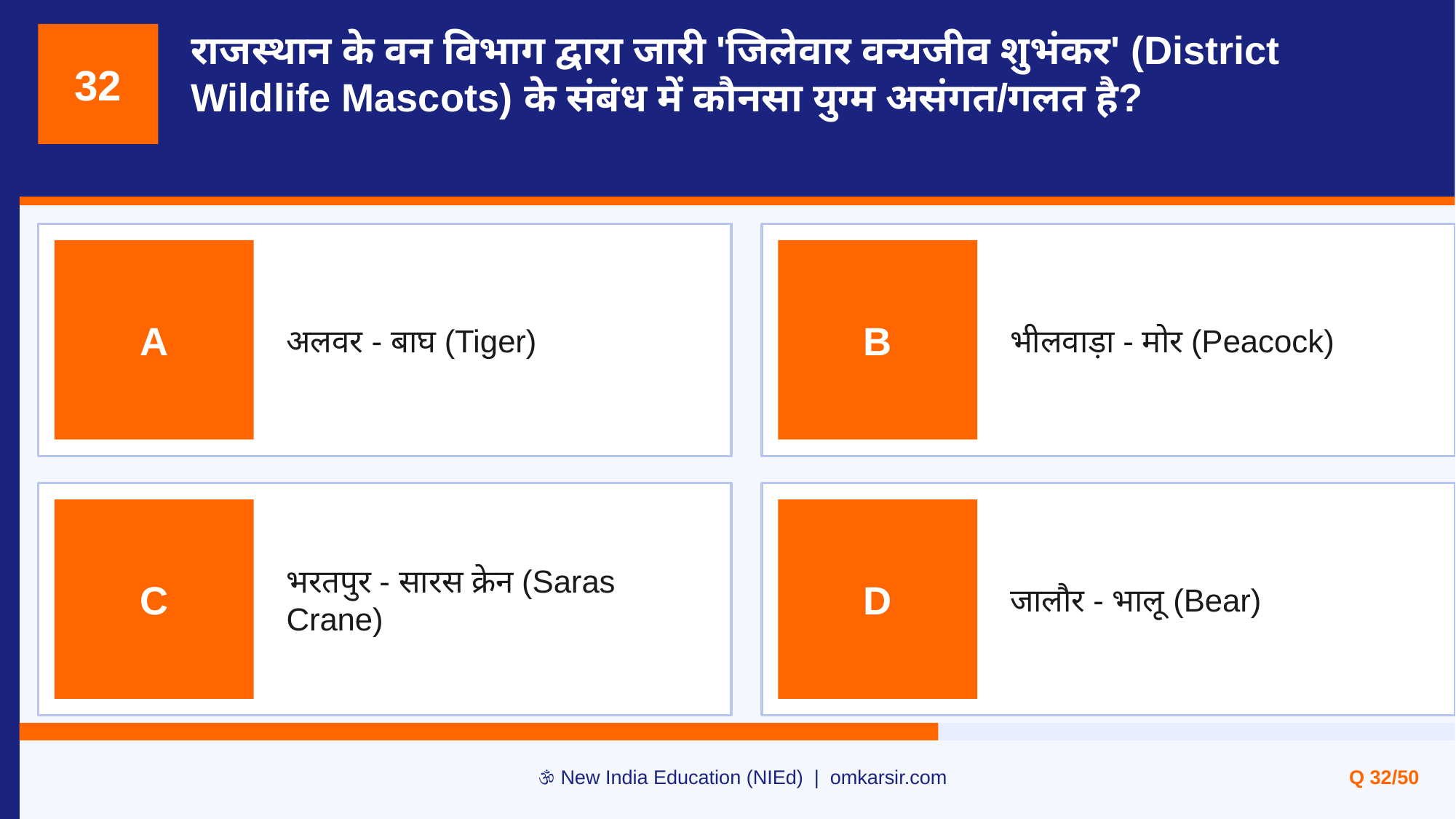

राजस्थान के वन विभाग द्वारा जारी 'जिलेवार वन्यजीव शुभंकर' (District Wildlife Mascots) के संबंध में कौनसा युग्म असंगत/गलत है?
32

अलवर - बाघ (Tiger)
भीलवाड़ा - मोर (Peacock)
A
B

भरतपुर - सारस क्रेन (Saras Crane)
जालौर - भालू (Bear)
C
D

🕉️ New India Education (NIEd)  |  omkarsir.com
Q 32/50